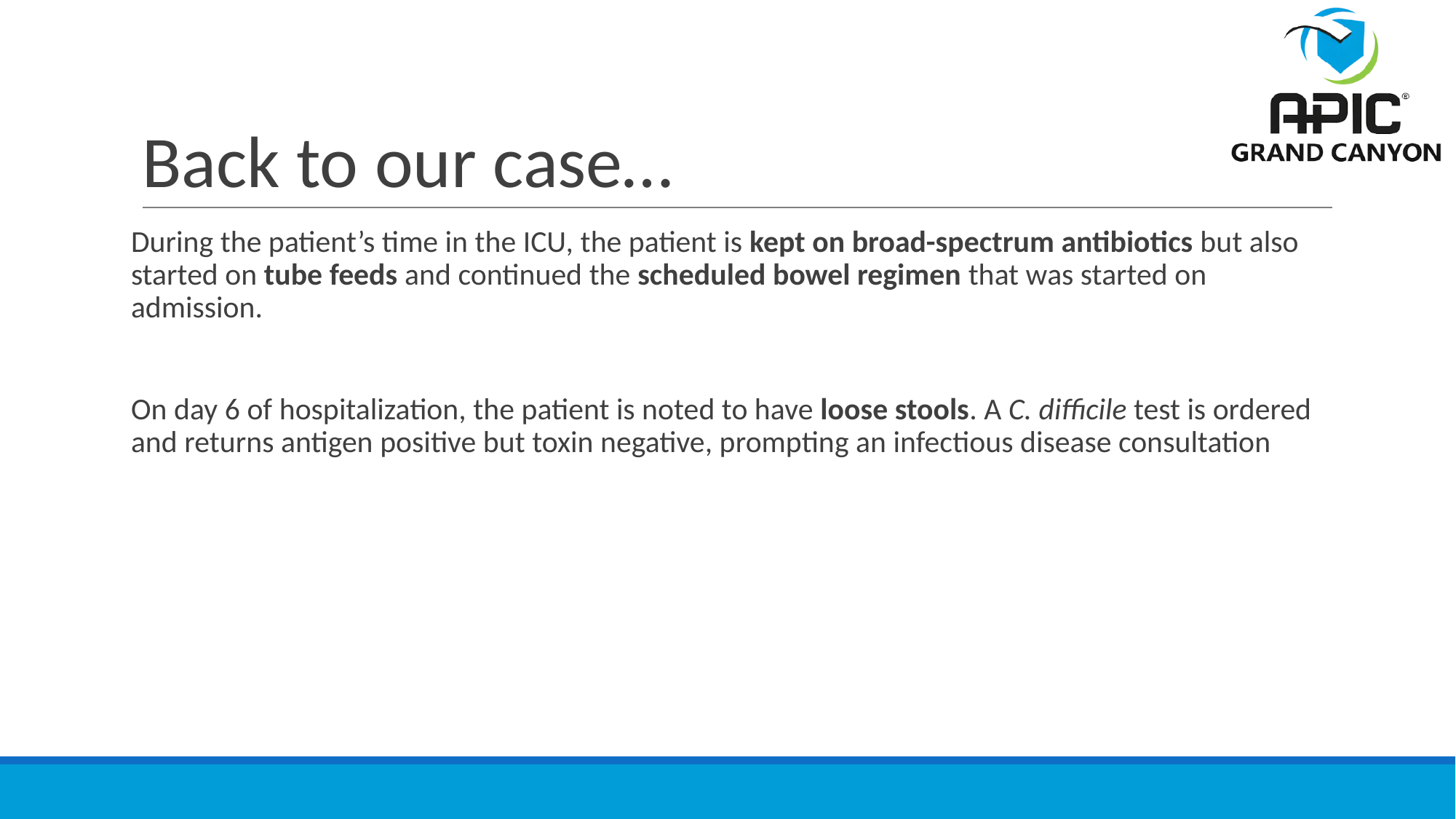

# Back to our case…
During the patient’s time in the ICU, the patient is kept on broad-spectrum antibiotics but also started on tube feeds and continued the scheduled bowel regimen that was started on admission.

On day 6 of hospitalization, the patient is noted to have loose stools. A C. difficile test is ordered and returns antigen positive but toxin negative, prompting an infectious disease consultation